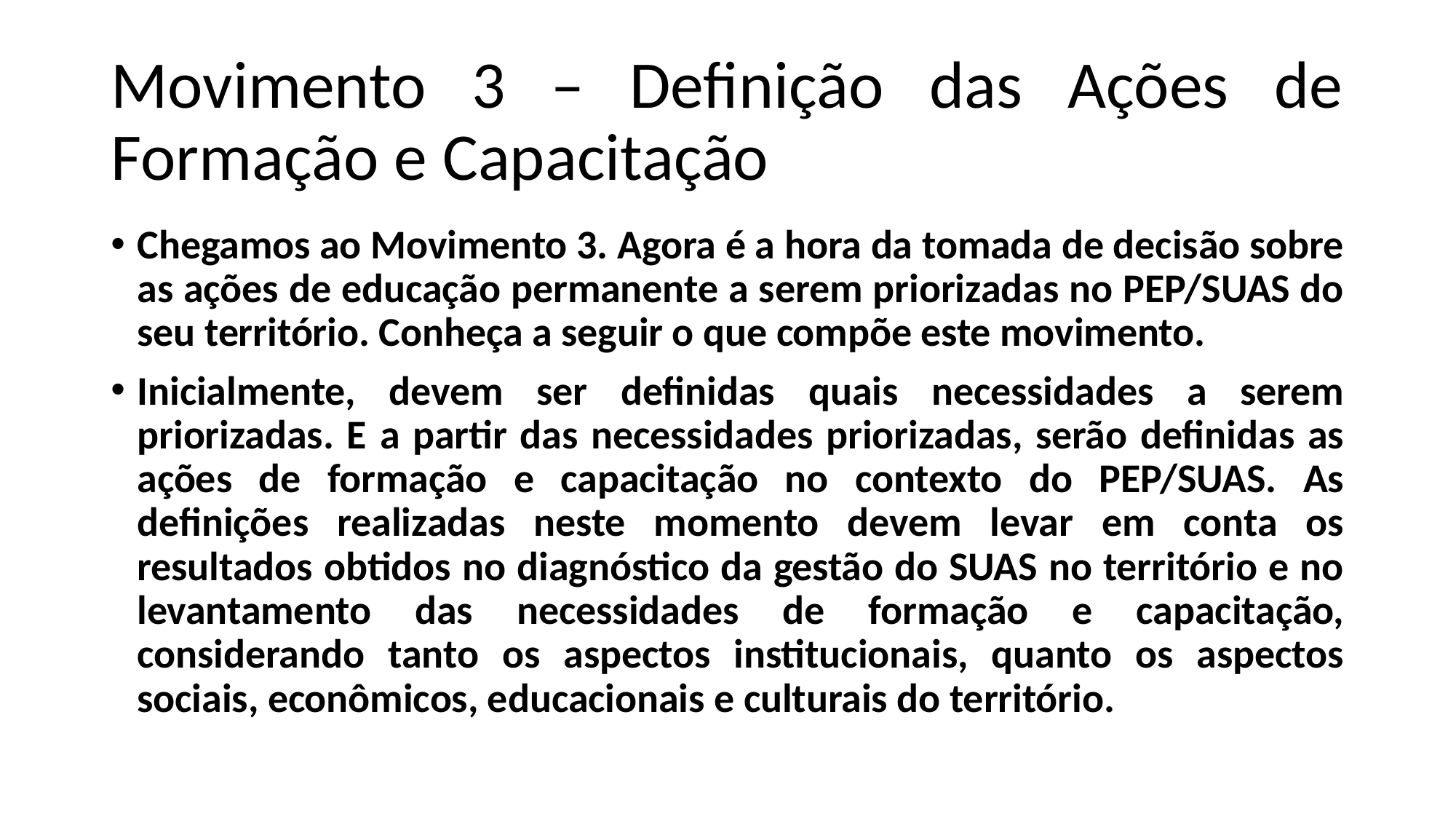

# Movimento 3 – Definição das Ações de Formação e Capacitação
Chegamos ao Movimento 3. Agora é a hora da tomada de decisão sobre as ações de educação permanente a serem priorizadas no PEP/SUAS do seu território. Conheça a seguir o que compõe este movimento.
Inicialmente, devem ser definidas quais necessidades a serem priorizadas. E a partir das necessidades priorizadas, serão definidas as ações de formação e capacitação no contexto do PEP/SUAS. As definições realizadas neste momento devem levar em conta os resultados obtidos no diagnóstico da gestão do SUAS no território e no levantamento das necessidades de formação e capacitação, considerando tanto os aspectos institucionais, quanto os aspectos sociais, econômicos, educacionais e culturais do território.